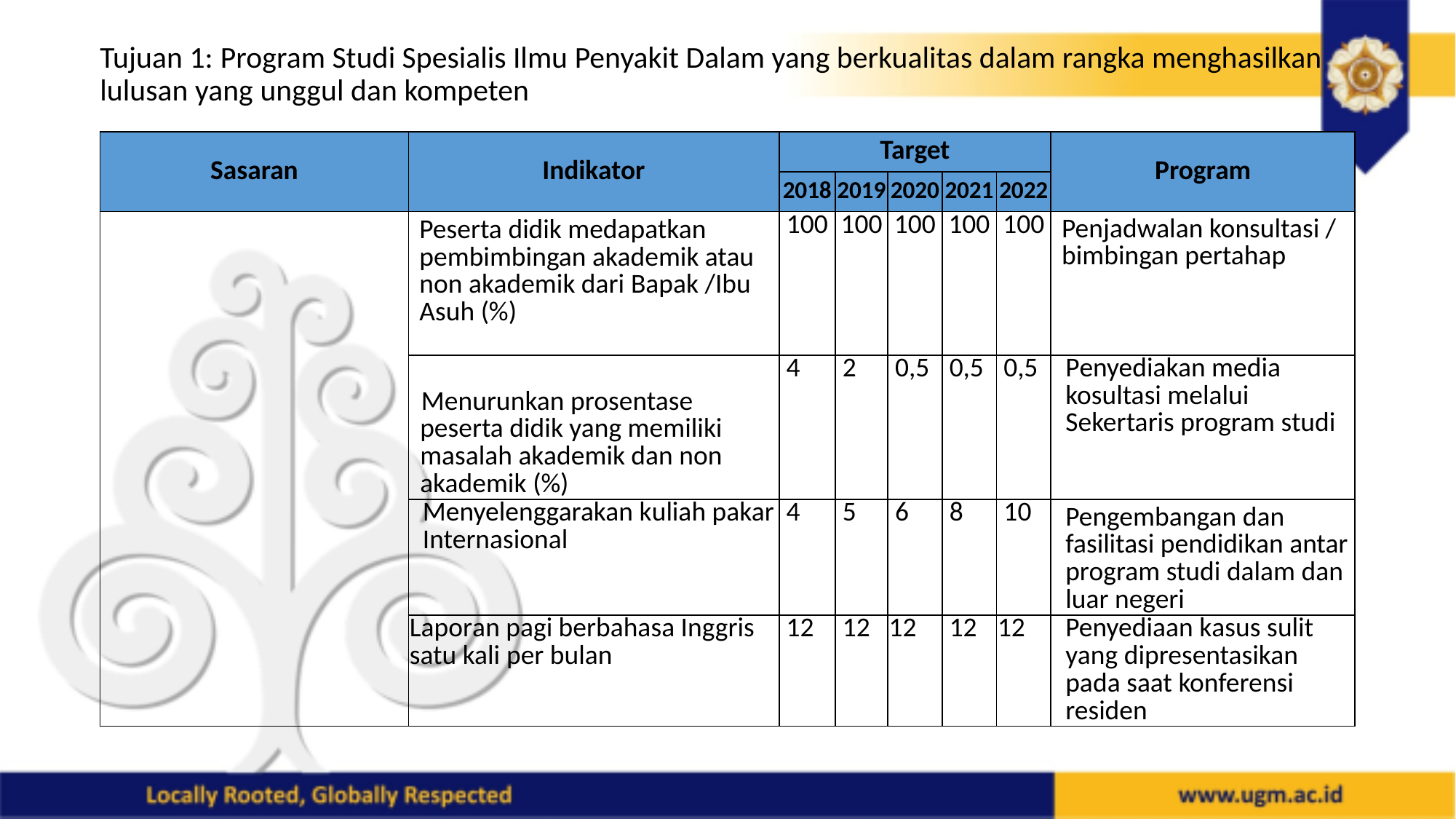

Tujuan 1: Program Studi Spesialis Ilmu Penyakit Dalam yang berkualitas dalam rangka menghasilkan lulusan yang unggul dan kompeten
| Sasaran | Indikator | Target |  |  |  |  | Program |
| --- | --- | --- | --- | --- | --- | --- | --- |
|  |  | 2018 | 2019 | 2020 | 2021 | 2022 |  |
|  | Peserta didik medapatkan pembimbingan akademik atau non akademik dari Bapak /Ibu Asuh (%) | 100 | 100 | 100 | 100 | 100 | Penjadwalan konsultasi / bimbingan pertahap |
|  | Menurunkan prosentase peserta didik yang memiliki masalah akademik dan non akademik (%) | 4 | 2 | 0,5 | 0,5 | 0,5 | Penyediakan media kosultasi melalui Sekertaris program studi |
|  | Menyelenggarakan kuliah pakar Internasional | 4 | 5 | 6 | 8 | 10 | Pengembangan dan fasilitasi pendidikan antar program studi dalam dan luar negeri |
|  | Laporan pagi berbahasa Inggris satu kali per bulan | 12 | 12 | 12 | 12 | 12 | Penyediaan kasus sulit yang dipresentasikan pada saat konferensi residen |